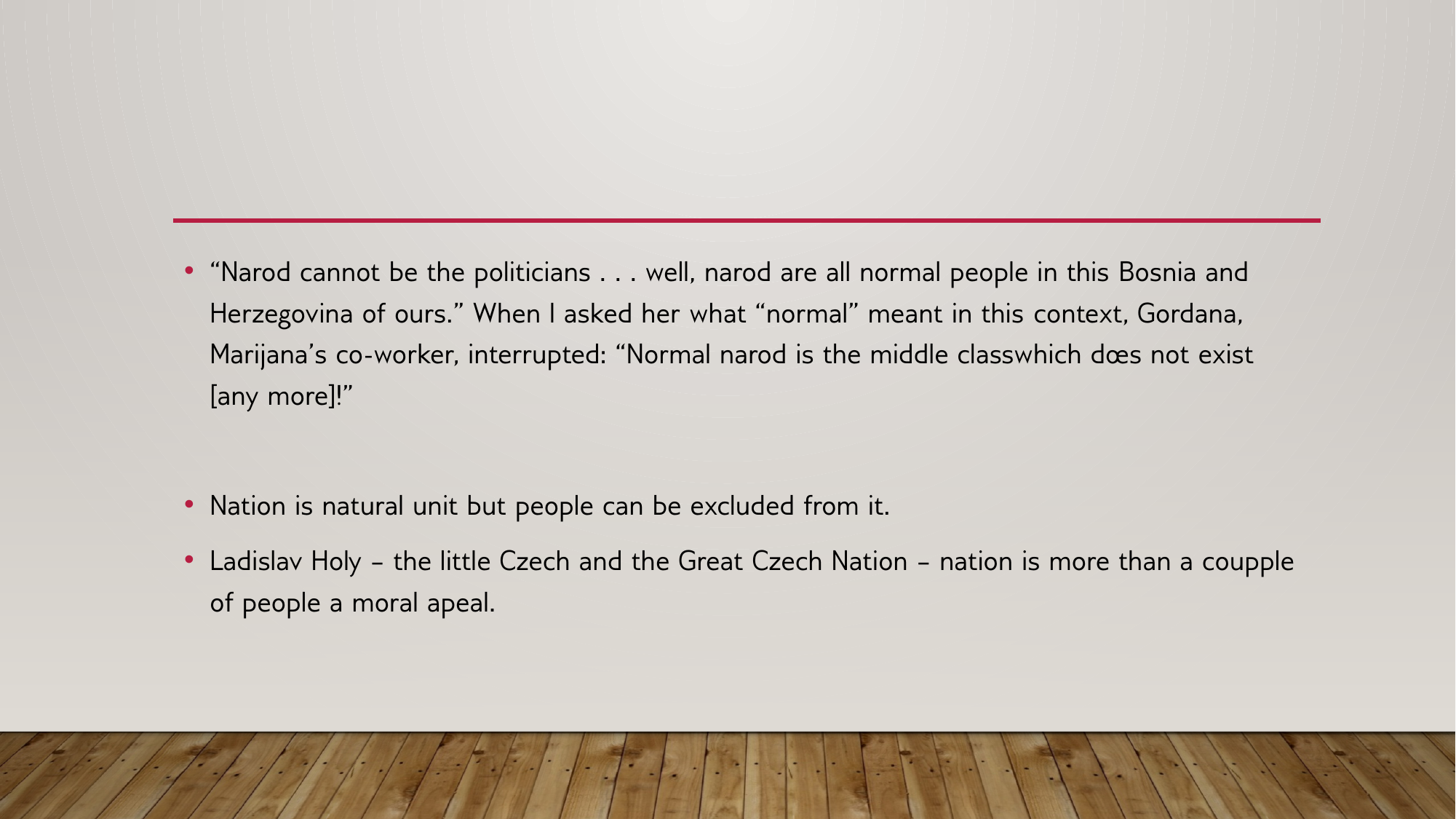

#
“Narod cannot be the politicians . . . well, narod are all normal people in this Bosnia and Herzegovina of ours.” When I asked her what “normal” meant in this context, Gordana, Marijana’s co-worker, interrupted: “Normal narod is the middle classwhich does not exist [any more]!”

Nation is natural unit but people can be excluded from it.
Ladislav Holy – the little Czech and the Great Czech Nation – nation is more than a coupple of people a moral apeal.